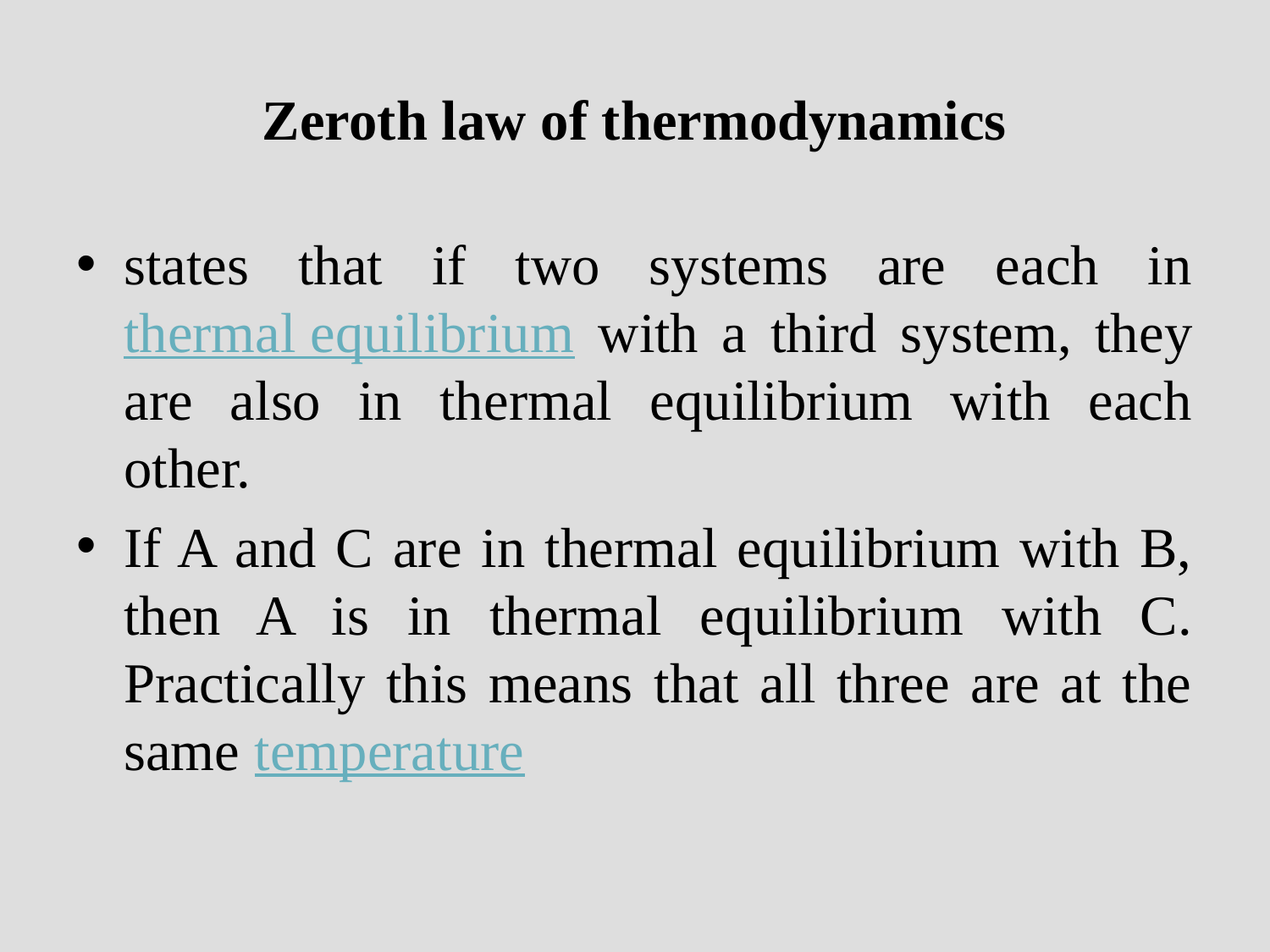

# Zeroth law of thermodynamics
states that if two systems are each in thermal equilibrium with a third system, they are also in thermal equilibrium with each other.
If A and C are in thermal equilibrium with B, then A is in thermal equilibrium with C. Practically this means that all three are at the same temperature